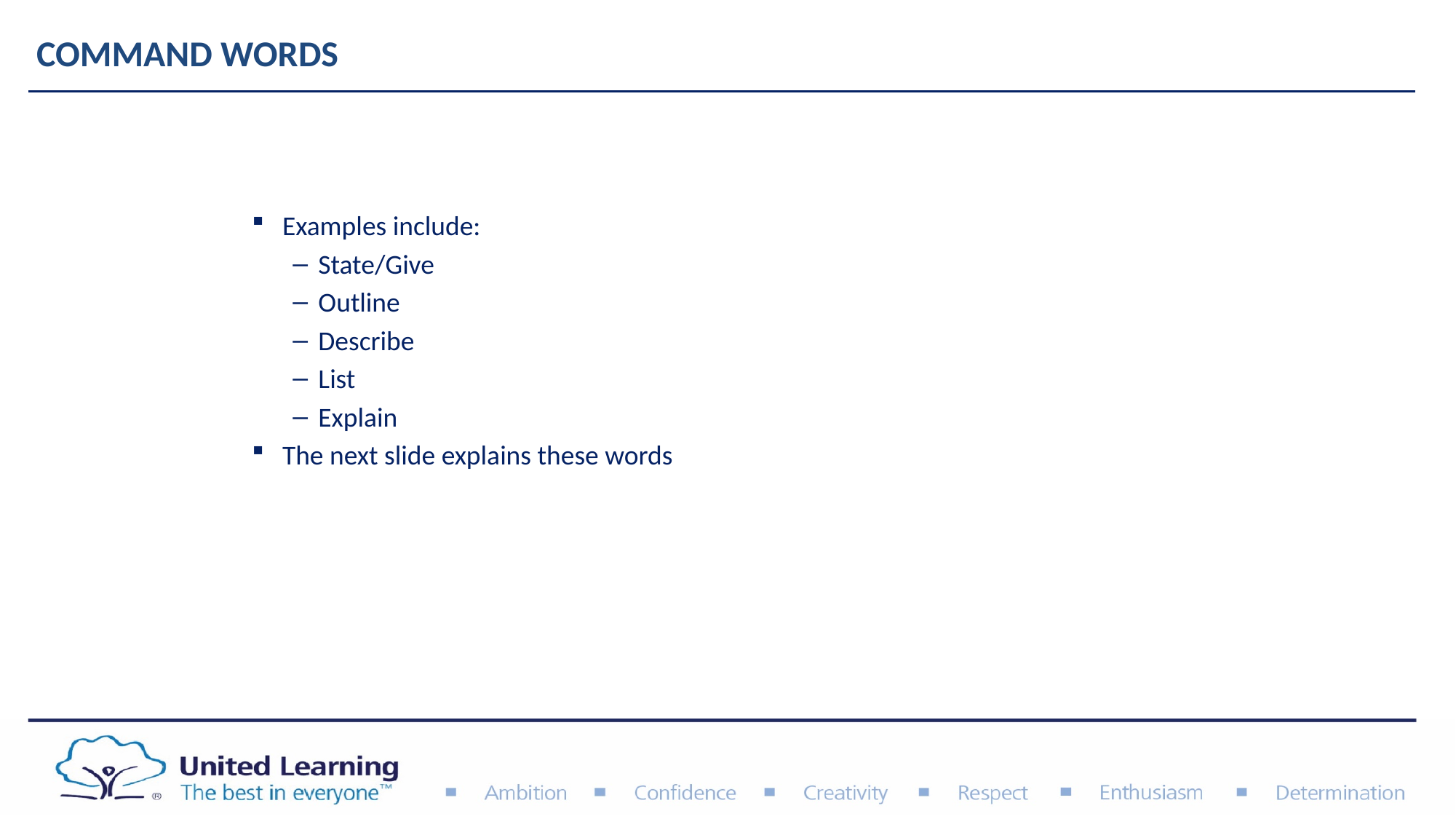

COMMAND WORDS
Examples include:
State/Give
Outline
Describe
List
Explain
The next slide explains these words